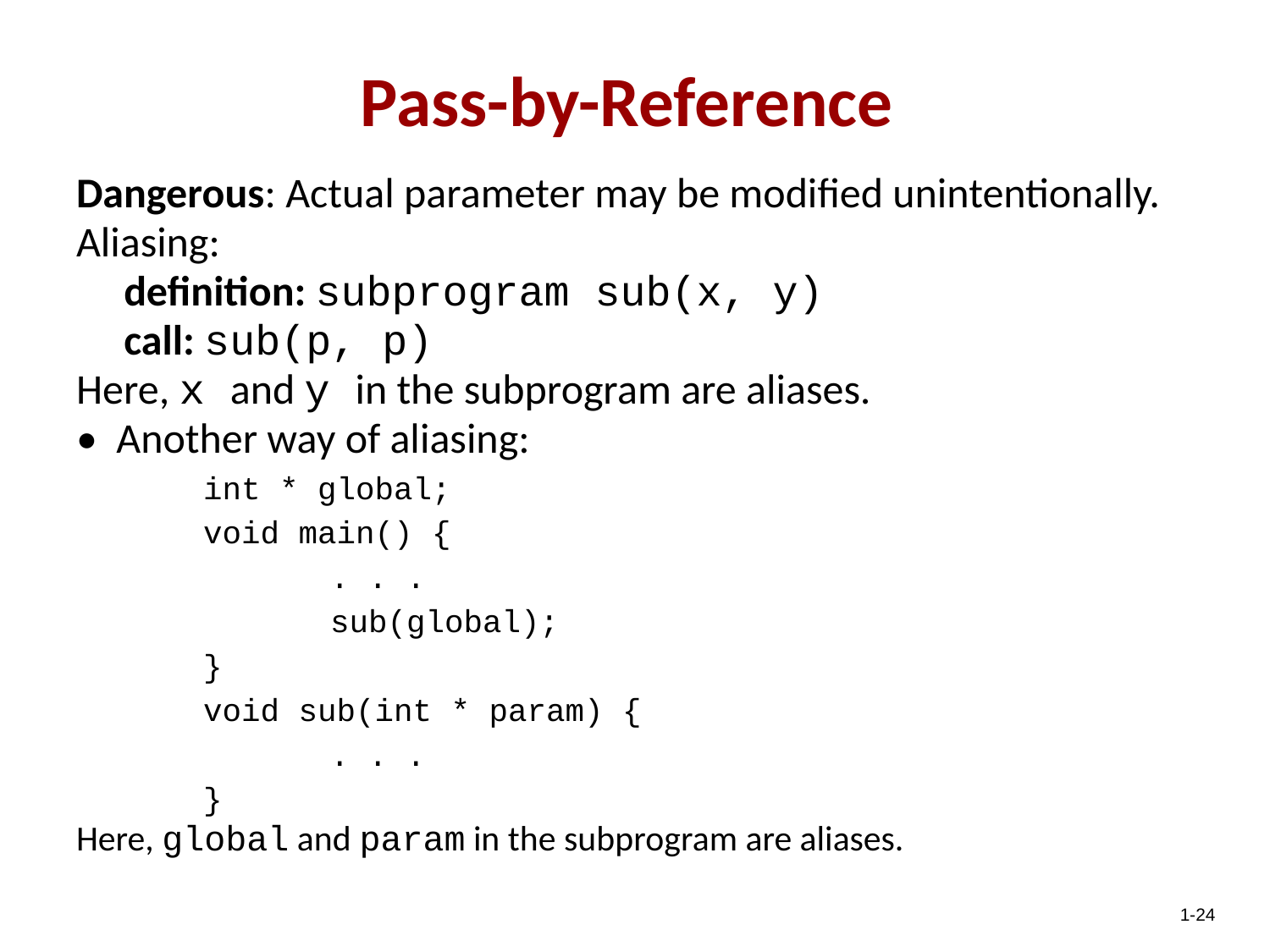

# Pass-by-Reference
Dangerous: Actual parameter may be modified unintentionally.
Aliasing:
	definition: subprogram sub(x, y)
	call: sub(p, p)
Here, x and y in the subprogram are aliases.
•  Another way of aliasing:
	int * global;
	void main() {
		. . .
		sub(global);
	}
	void sub(int * param) {
		. . .
	}
Here, global and param in the subprogram are aliases.
1-24